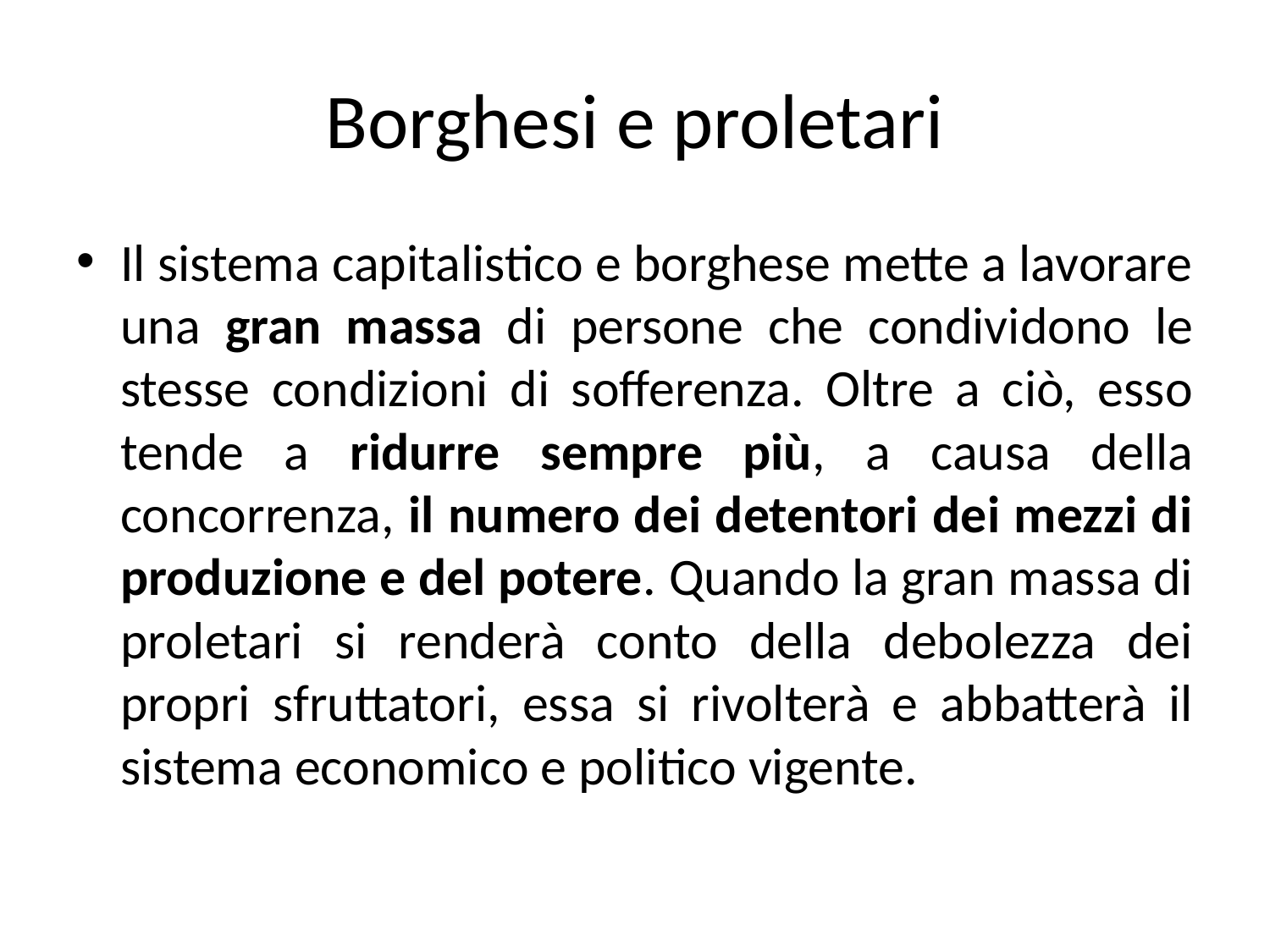

# Borghesi e proletari
Il sistema capitalistico e borghese mette a lavorare una gran massa di persone che condividono le stesse condizioni di sofferenza. Oltre a ciò, esso tende a ridurre sempre più, a causa della concorrenza, il numero dei detentori dei mezzi di produzione e del potere. Quando la gran massa di proletari si renderà conto della debolezza dei propri sfruttatori, essa si rivolterà e abbatterà il sistema economico e politico vigente.